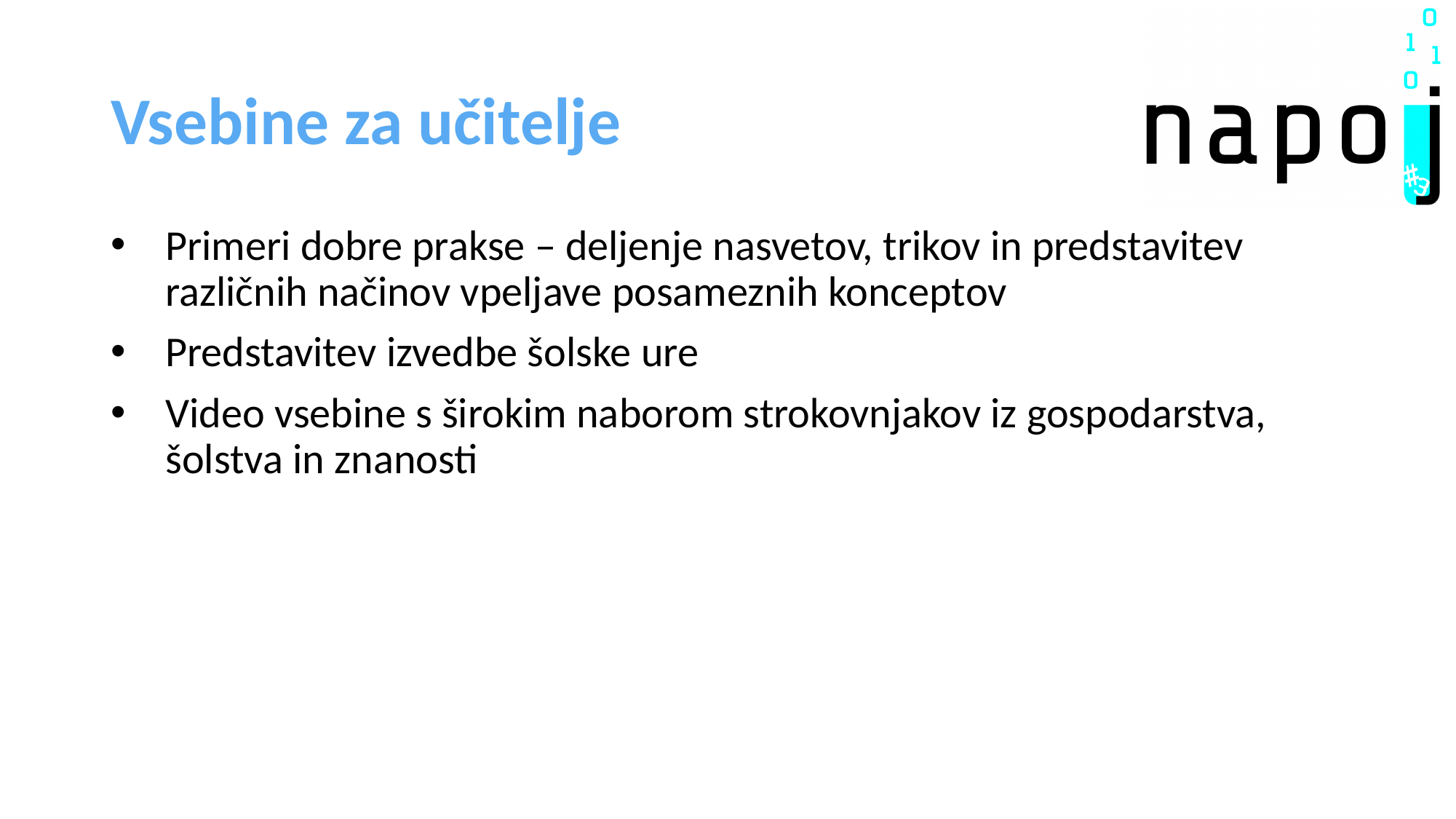

# Vsebine za učitelje
Primeri dobre prakse – deljenje nasvetov, trikov in predstavitev različnih načinov vpeljave posameznih konceptov
Predstavitev izvedbe šolske ure
Video vsebine s širokim naborom strokovnjakov iz gospodarstva, šolstva in znanosti